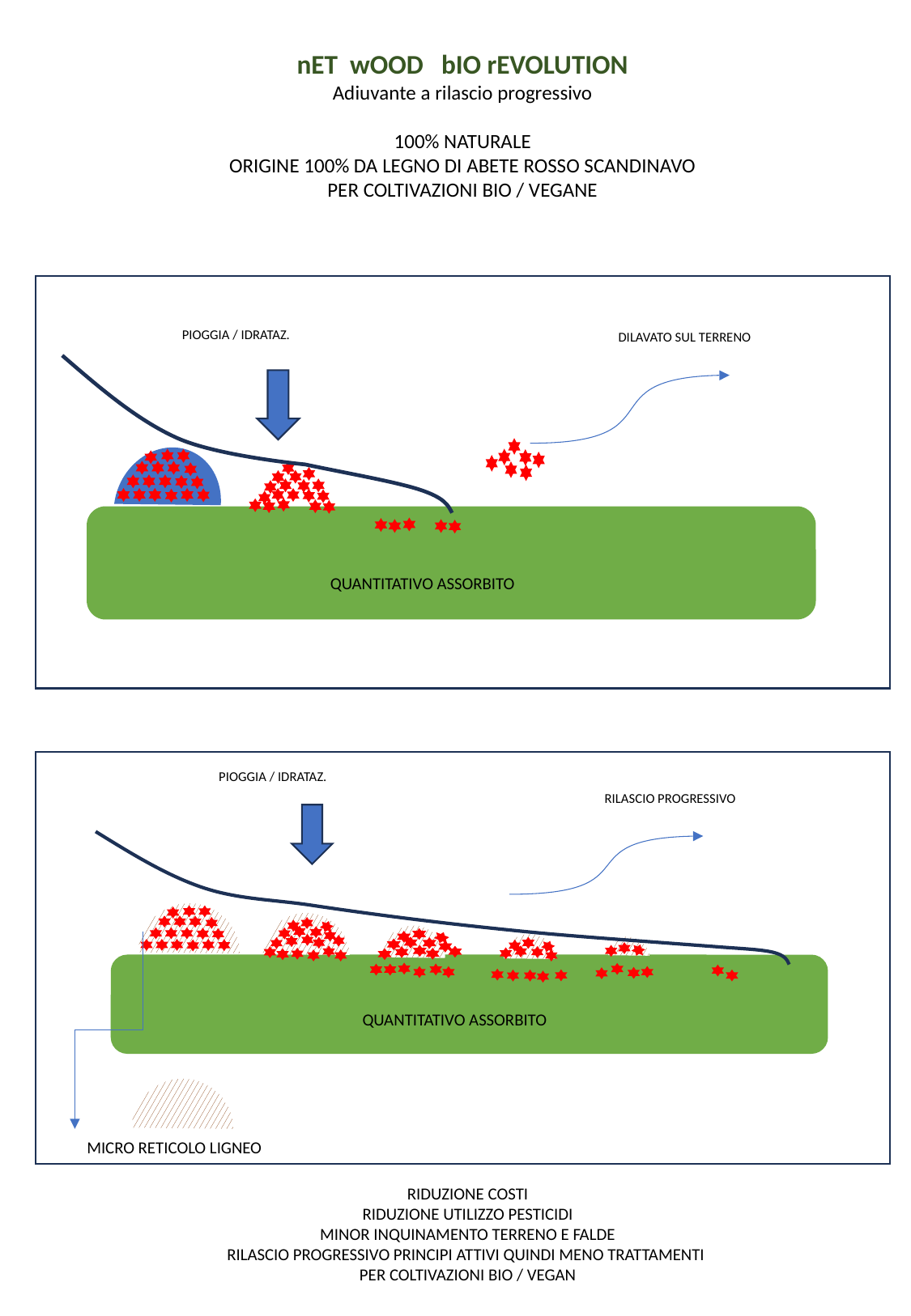

nET  wOOD   bIO rEVOLUTION
Adiuvante a rilascio progressivo

100% NATURALE
ORIGINE 100% DA LEGNO DI ABETE ROSSO SCANDINAVO
PER COLTIVAZIONI BIO / VEGANE

PIOGGIA / IDRATAZ.
DILAVATO SUL TERRENO

QUANTITATIVO ASSORBITO

PIOGGIA / IDRATAZ.
RILASCIO PROGRESSIVO

QUANTITATIVO ASSORBITO

MICRO RETICOLO LIGNEO
RIDUZIONE COSTI
RIDUZIONE UTILIZZO PESTICIDI
MINOR INQUINAMENTO TERRENO E FALDE
RILASCIO PROGRESSIVO PRINCIPI ATTIVI QUINDI MENO TRATTAMENTI
PER COLTIVAZIONI BIO / VEGAN